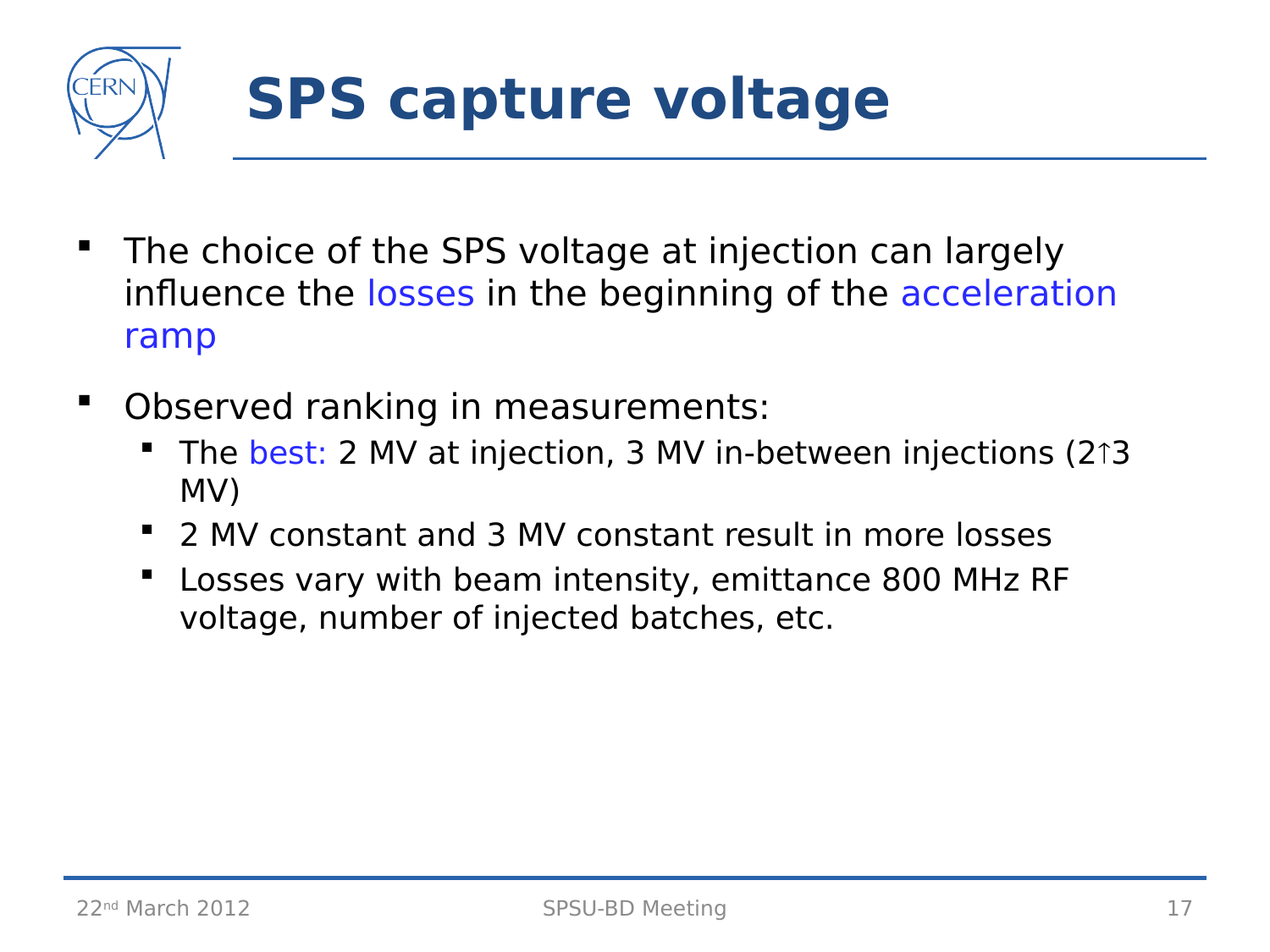

# SPS capture voltage
The choice of the SPS voltage at injection can largely influence the losses in the beginning of the acceleration ramp
Observed ranking in measurements:
The best: 2 MV at injection, 3 MV in-between injections (2↑3 MV)
2 MV constant and 3 MV constant result in more losses
Losses vary with beam intensity, emittance 800 MHz RF voltage, number of injected batches, etc.
22nd March 2012
SPSU-BD Meeting
17